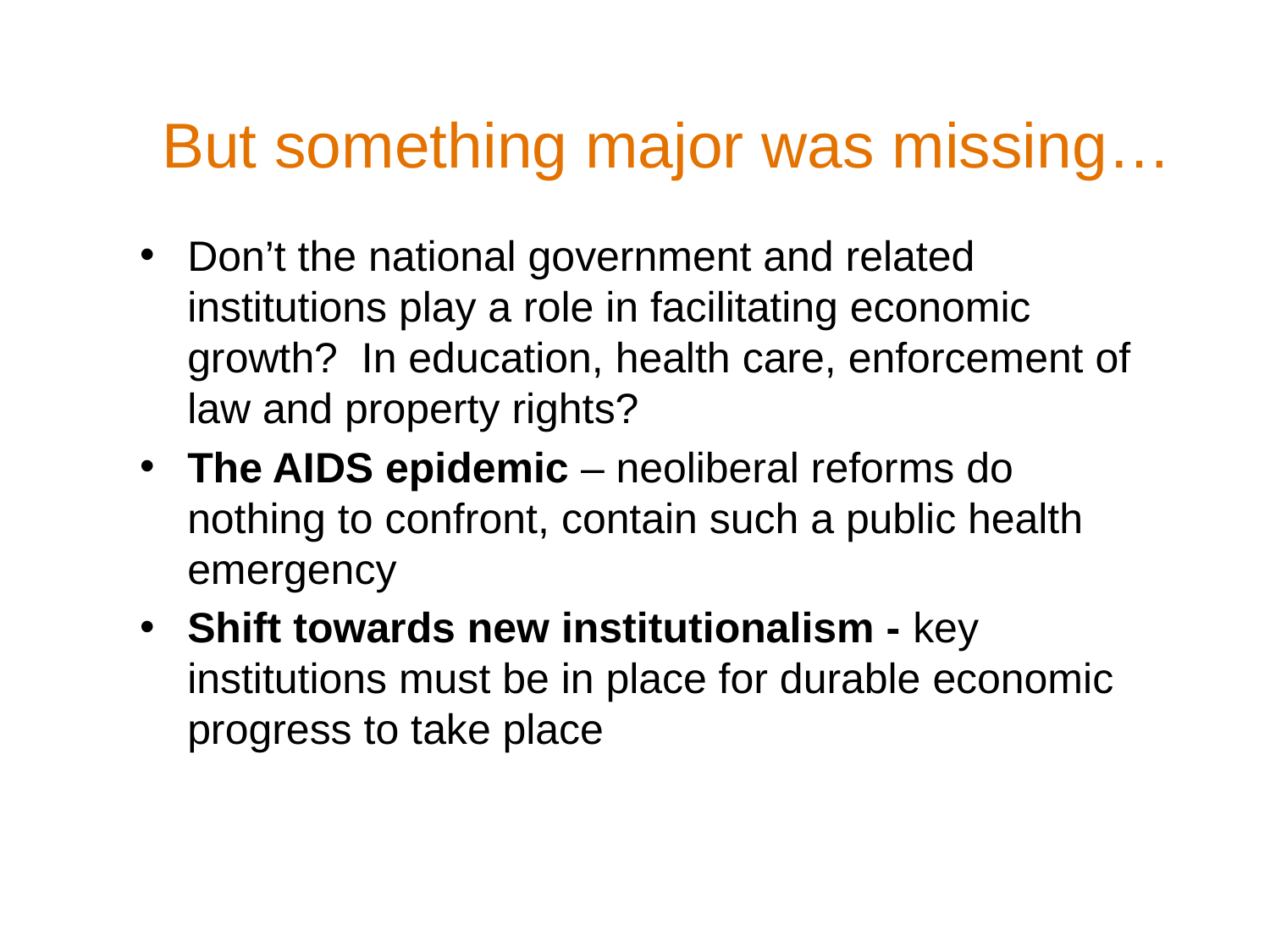

# But something major was missing…
Don’t the national government and related institutions play a role in facilitating economic growth?  In education, health care, enforcement of law and property rights?
The AIDS epidemic – neoliberal reforms do nothing to confront, contain such a public health emergency
Shift towards new institutionalism - key institutions must be in place for durable economic progress to take place